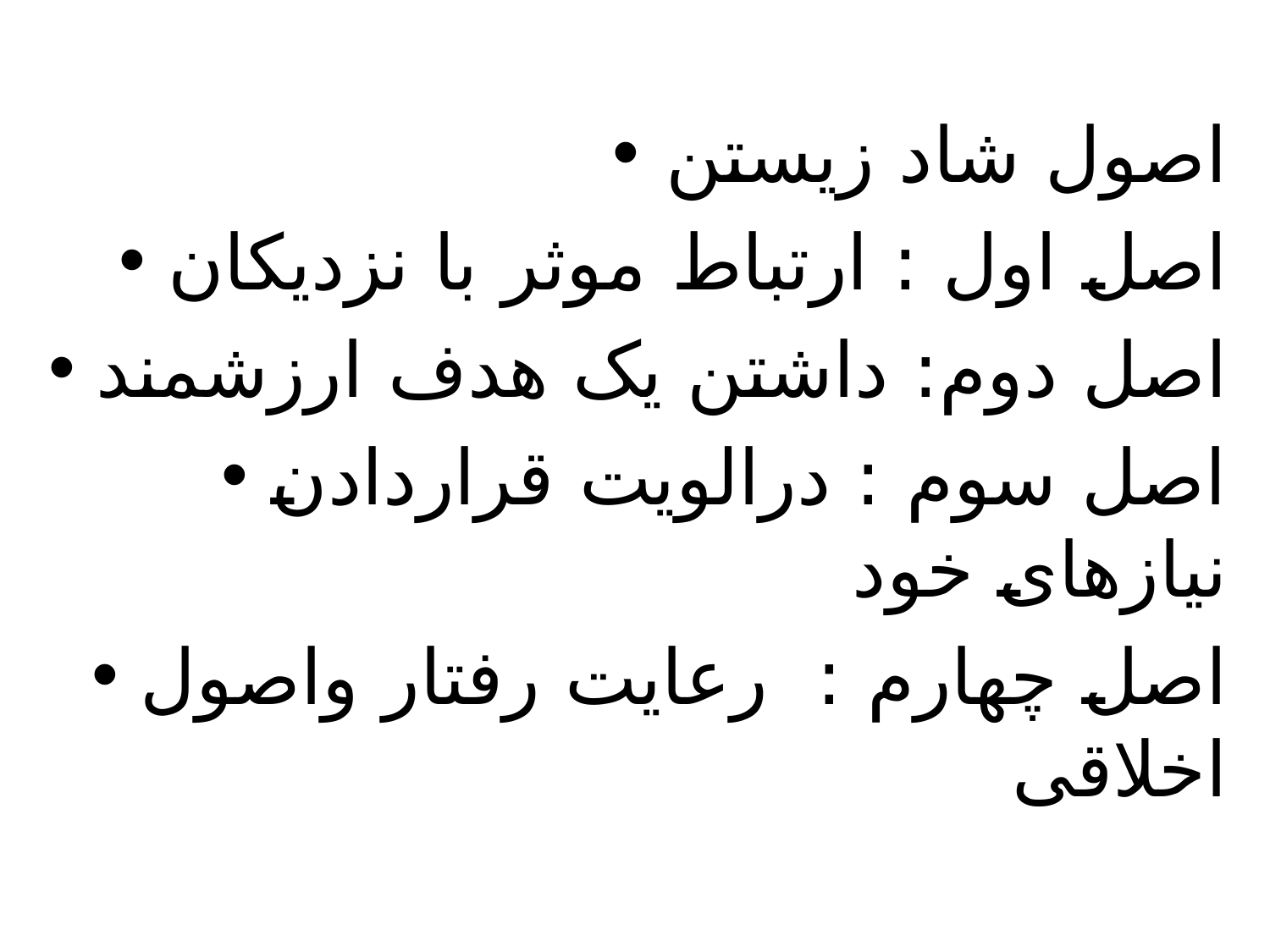

اصول شاد زیستن
اصل اول : ارتباط موثر با نزدیکان
اصل دوم: داشتن یک هدف ارزشمند
اصل سوم : درالویت قراردادن نیازهای خود
اصل چهارم :  رعایت رفتار واصول اخلاقی